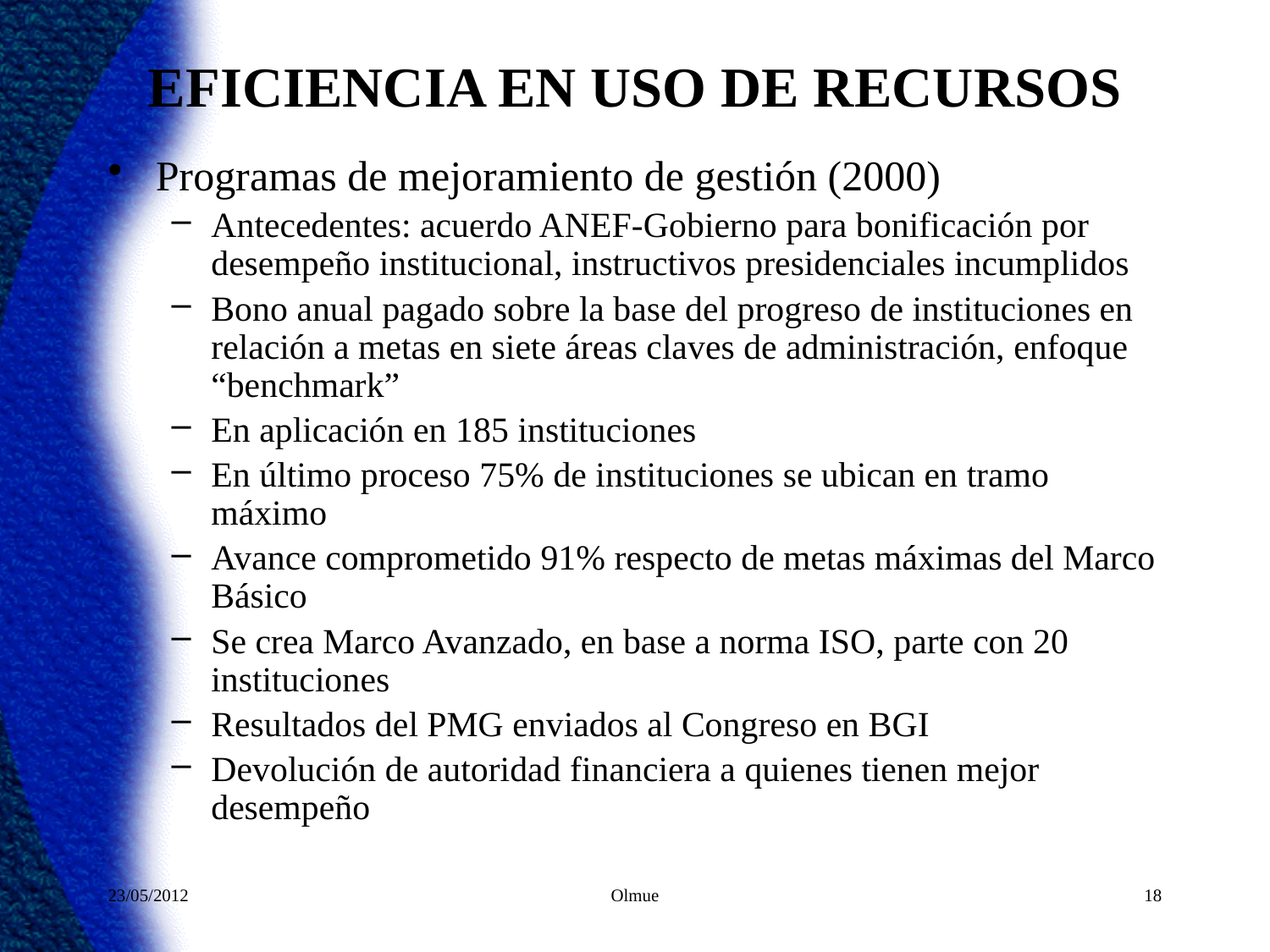

# EFICIENCIA EN USO DE RECURSOS
Programas de mejoramiento de gestión (2000)
Antecedentes: acuerdo ANEF-Gobierno para bonificación por desempeño institucional, instructivos presidenciales incumplidos
Bono anual pagado sobre la base del progreso de instituciones en relación a metas en siete áreas claves de administración, enfoque “benchmark”
En aplicación en 185 instituciones
En último proceso 75% de instituciones se ubican en tramo máximo
Avance comprometido 91% respecto de metas máximas del Marco Básico
Se crea Marco Avanzado, en base a norma ISO, parte con 20 instituciones
Resultados del PMG enviados al Congreso en BGI
Devolución de autoridad financiera a quienes tienen mejor desempeño

23/05/2012
Olmue
18